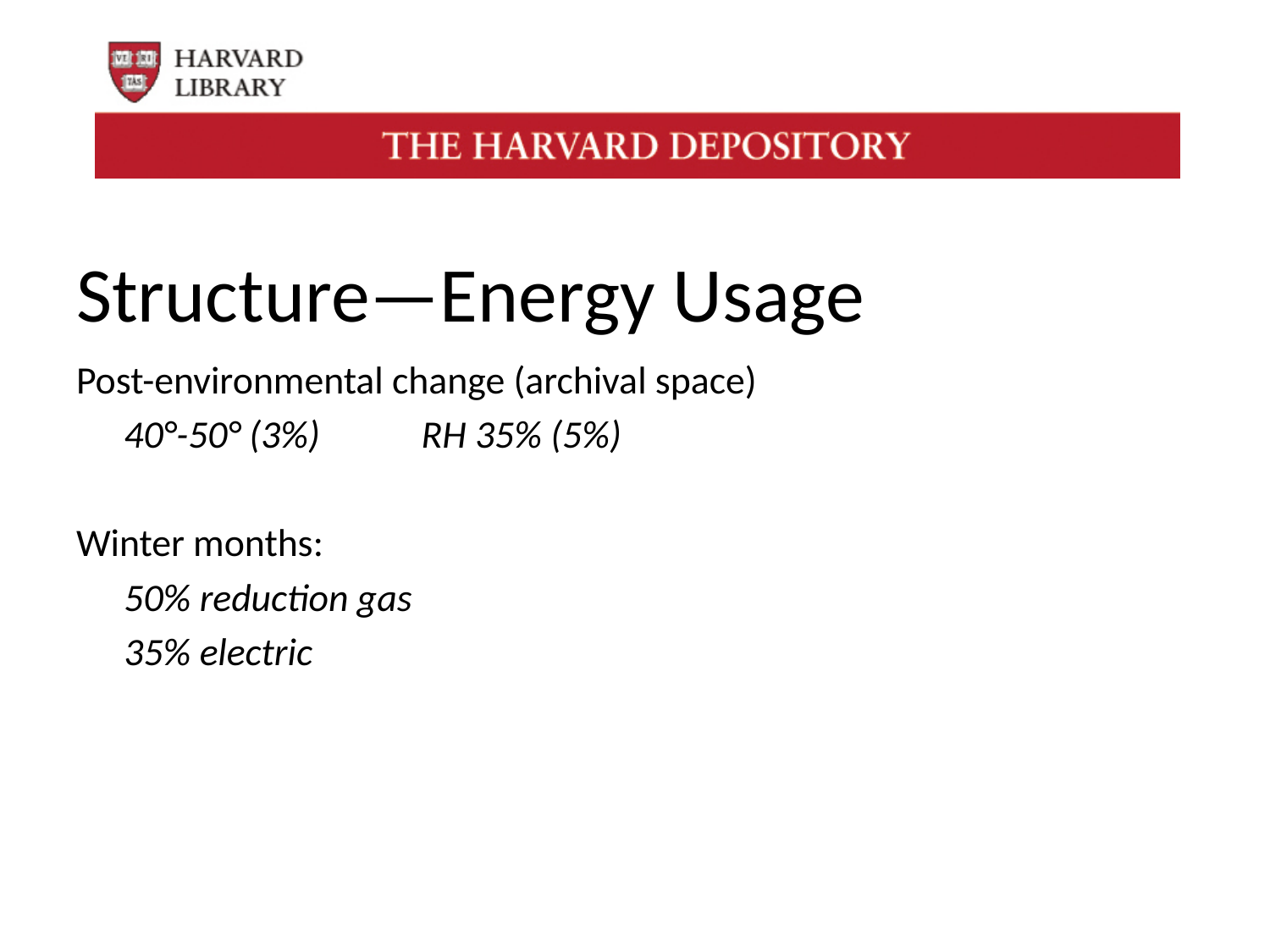

# Structure—Energy Usage
Post-environmental change (archival space)
	40°-50° (3%)	     RH 35% (5%)

Winter months:
	50% reduction gas
	35% electric